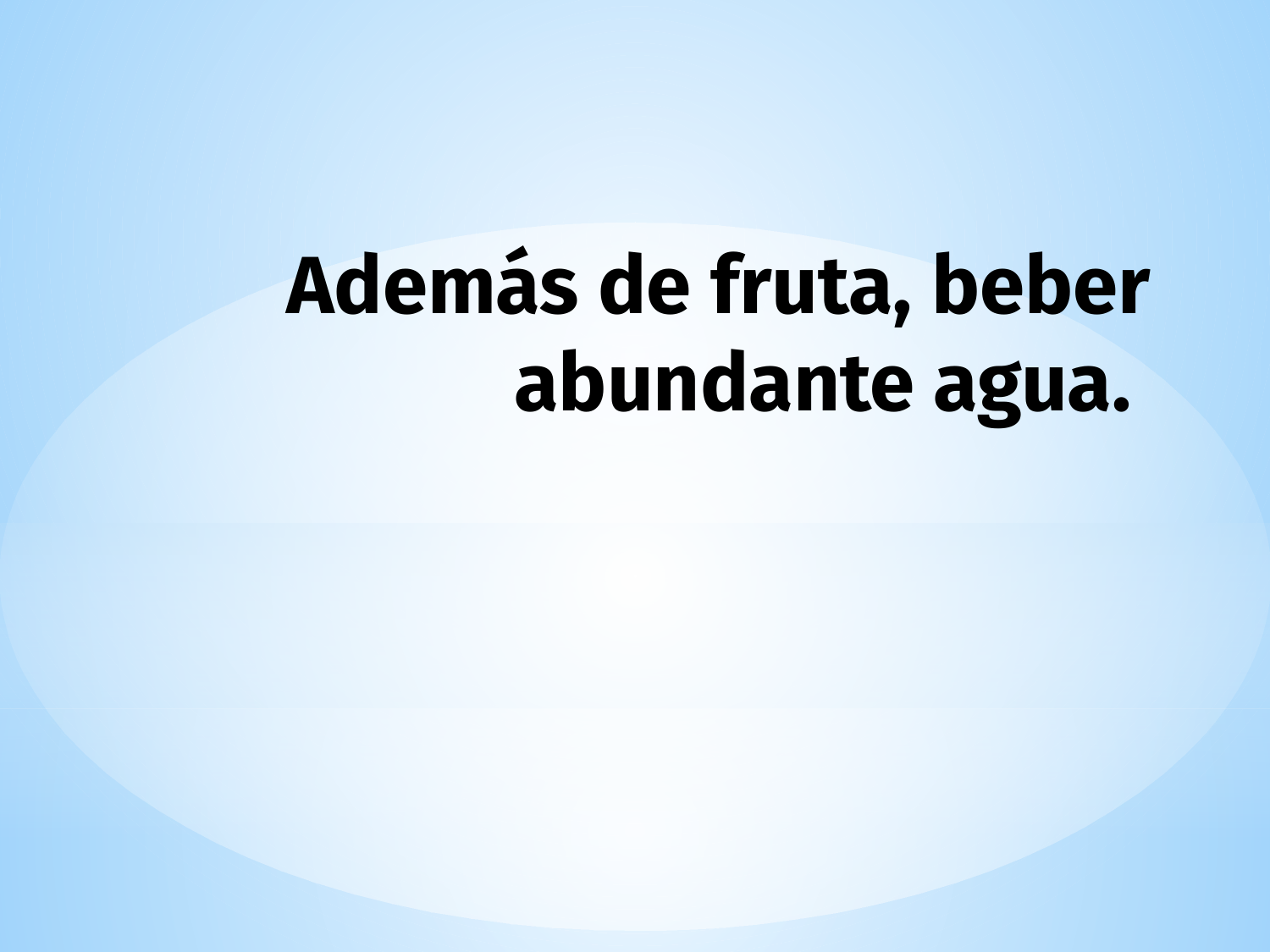

# Además de fruta, beber abundante agua.